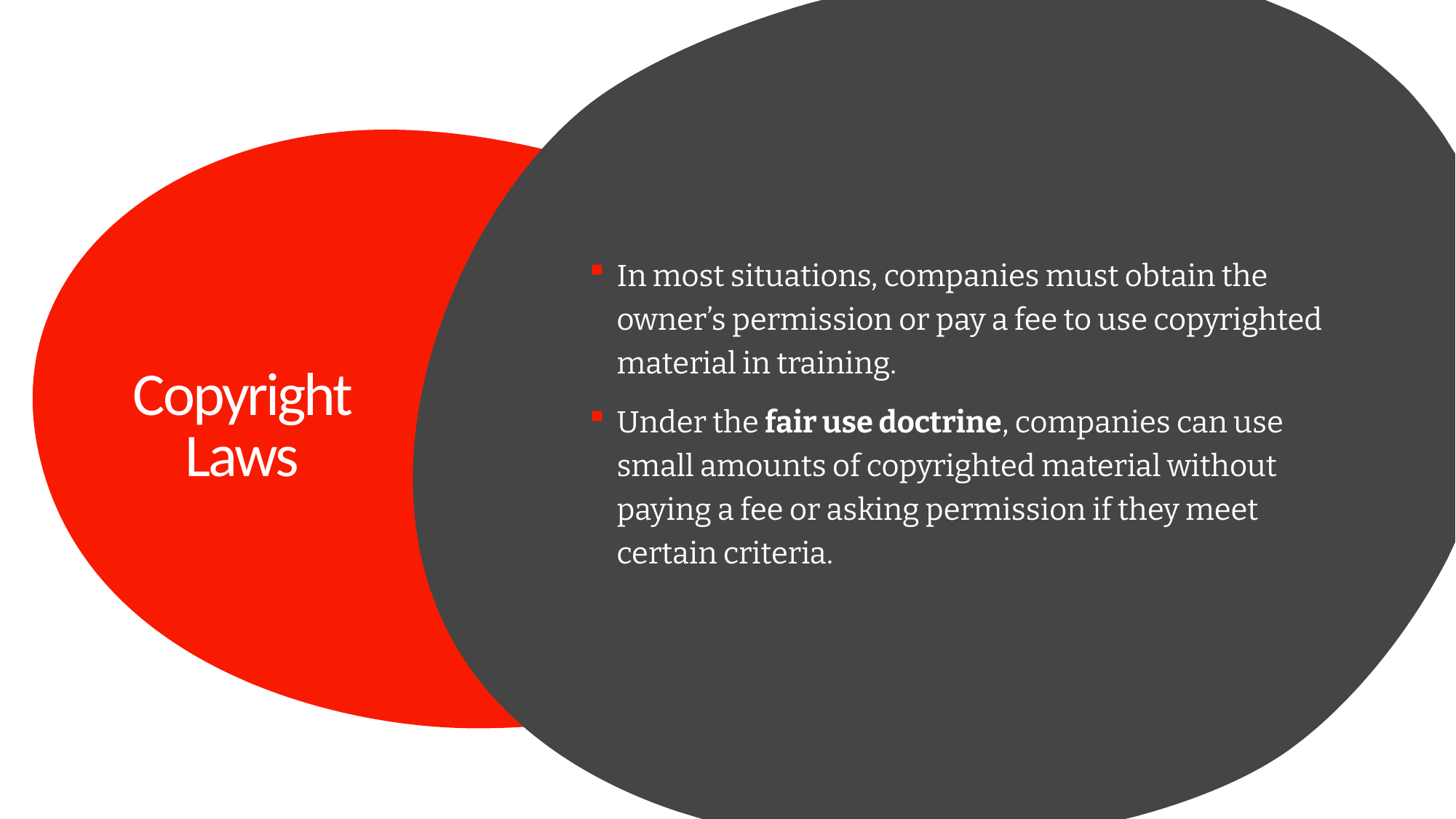

In most situations, companies must obtain the owner’s permission or pay a fee to use copyrighted material in training.
Under the fair use doctrine, companies can use small amounts of copyrighted material without paying a fee or asking permission if they meet certain criteria.
# Copyright Laws